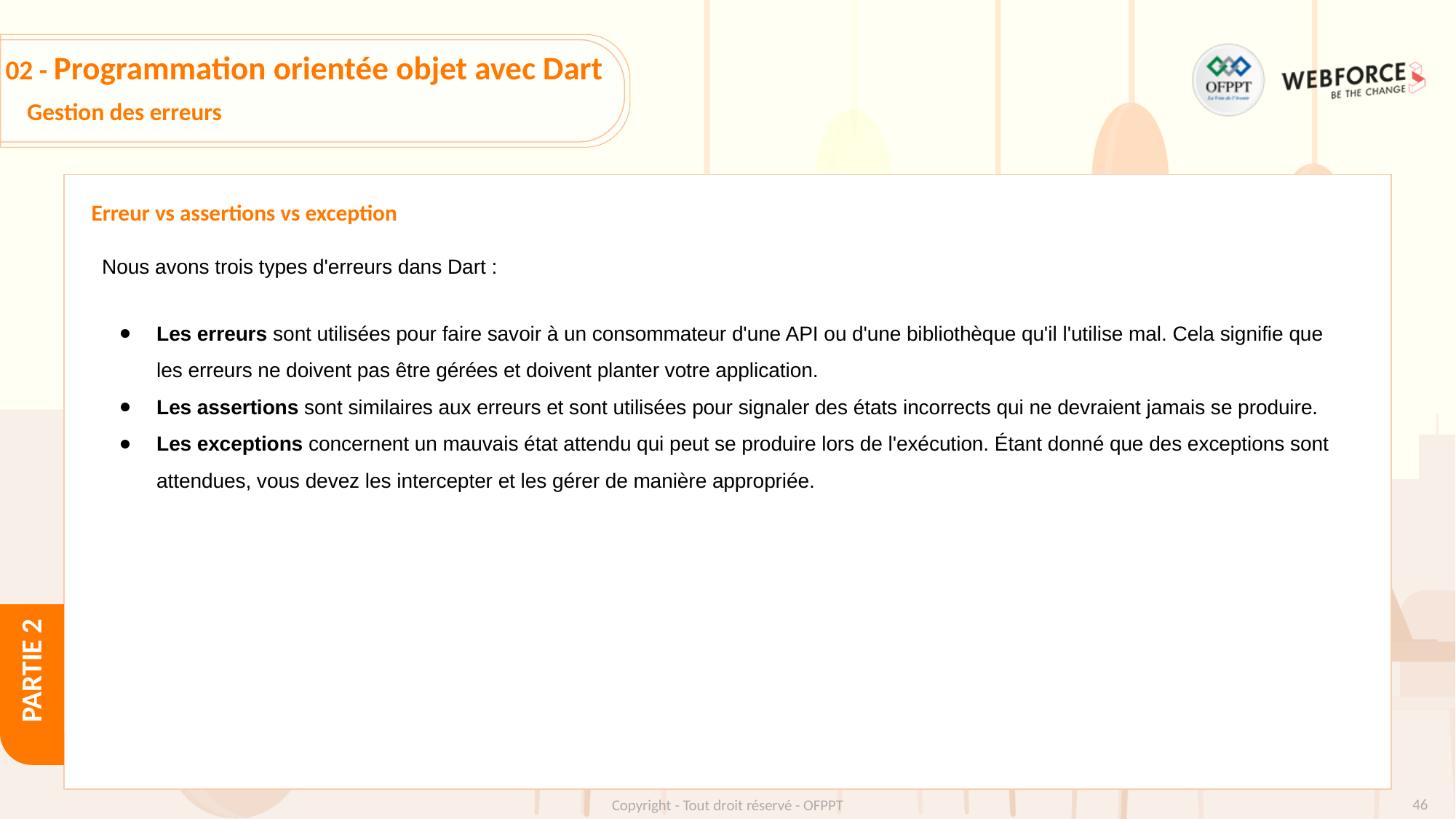

# 02 - Programmation orientée objet avec Dart
Gestion des erreurs
Erreur vs assertions vs exception
Nous avons trois types d'erreurs dans Dart :
Les erreurs sont utilisées pour faire savoir à un consommateur d'une API ou d'une bibliothèque qu'il l'utilise mal. Cela signifie que les erreurs ne doivent pas être gérées et doivent planter votre application.
Les assertions sont similaires aux erreurs et sont utilisées pour signaler des états incorrects qui ne devraient jamais se produire.
Les exceptions concernent un mauvais état attendu qui peut se produire lors de l'exécution. Étant donné que des exceptions sont attendues, vous devez les intercepter et les gérer de manière appropriée.
46